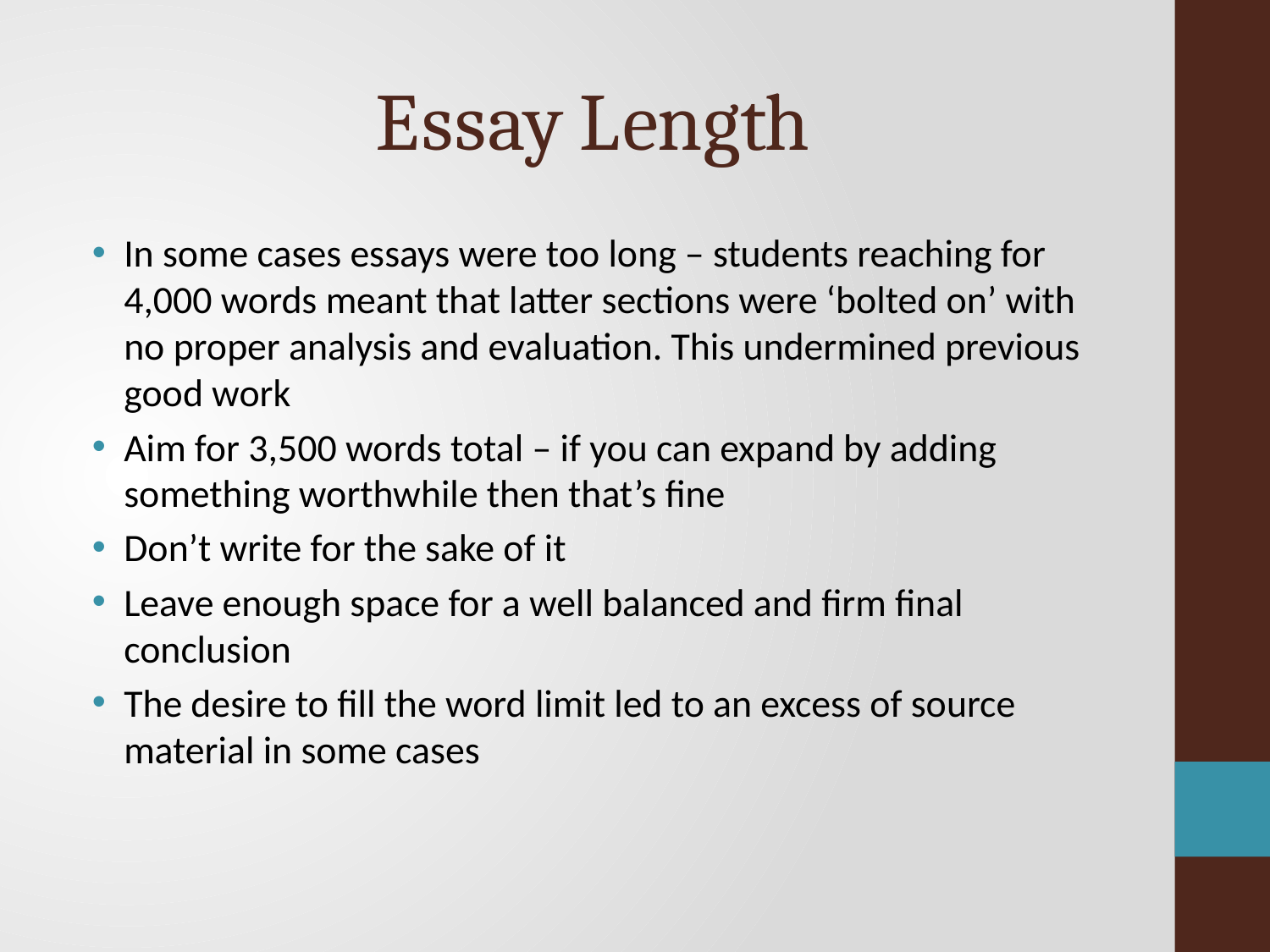

# Essay Length
In some cases essays were too long – students reaching for 4,000 words meant that latter sections were ‘bolted on’ with no proper analysis and evaluation. This undermined previous good work
Aim for 3,500 words total – if you can expand by adding something worthwhile then that’s fine
Don’t write for the sake of it
Leave enough space for a well balanced and firm final conclusion
The desire to fill the word limit led to an excess of source material in some cases